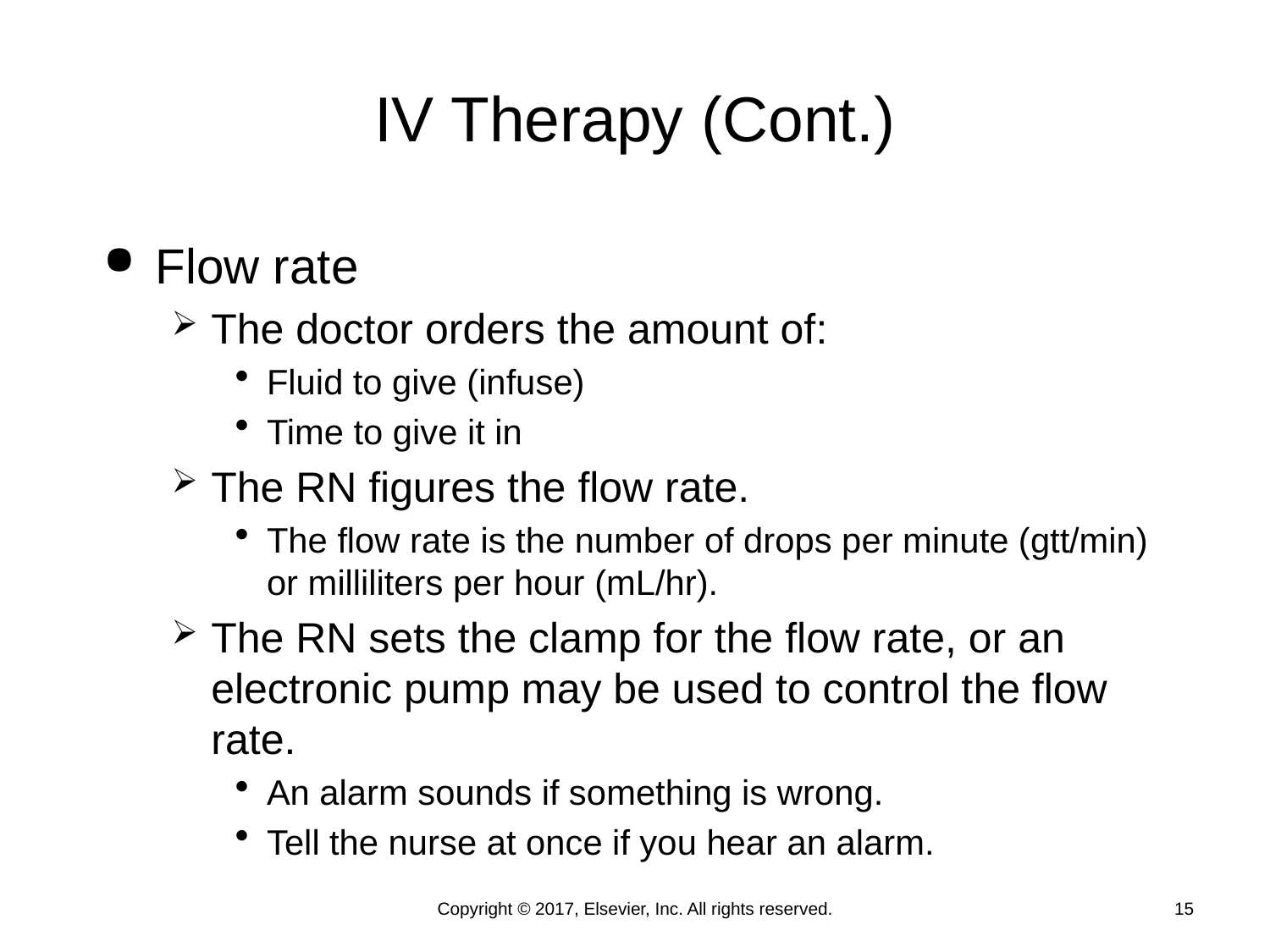

# IV Therapy (Cont.)
Flow rate
The doctor orders the amount of:
Fluid to give (infuse)
Time to give it in
The RN figures the flow rate.
The flow rate is the number of drops per minute (gtt/min) or milliliters per hour (mL/hr).
The RN sets the clamp for the flow rate, or an electronic pump may be used to control the flow rate.
An alarm sounds if something is wrong.
Tell the nurse at once if you hear an alarm.
Copyright © 2017, Elsevier, Inc. All rights reserved.
15